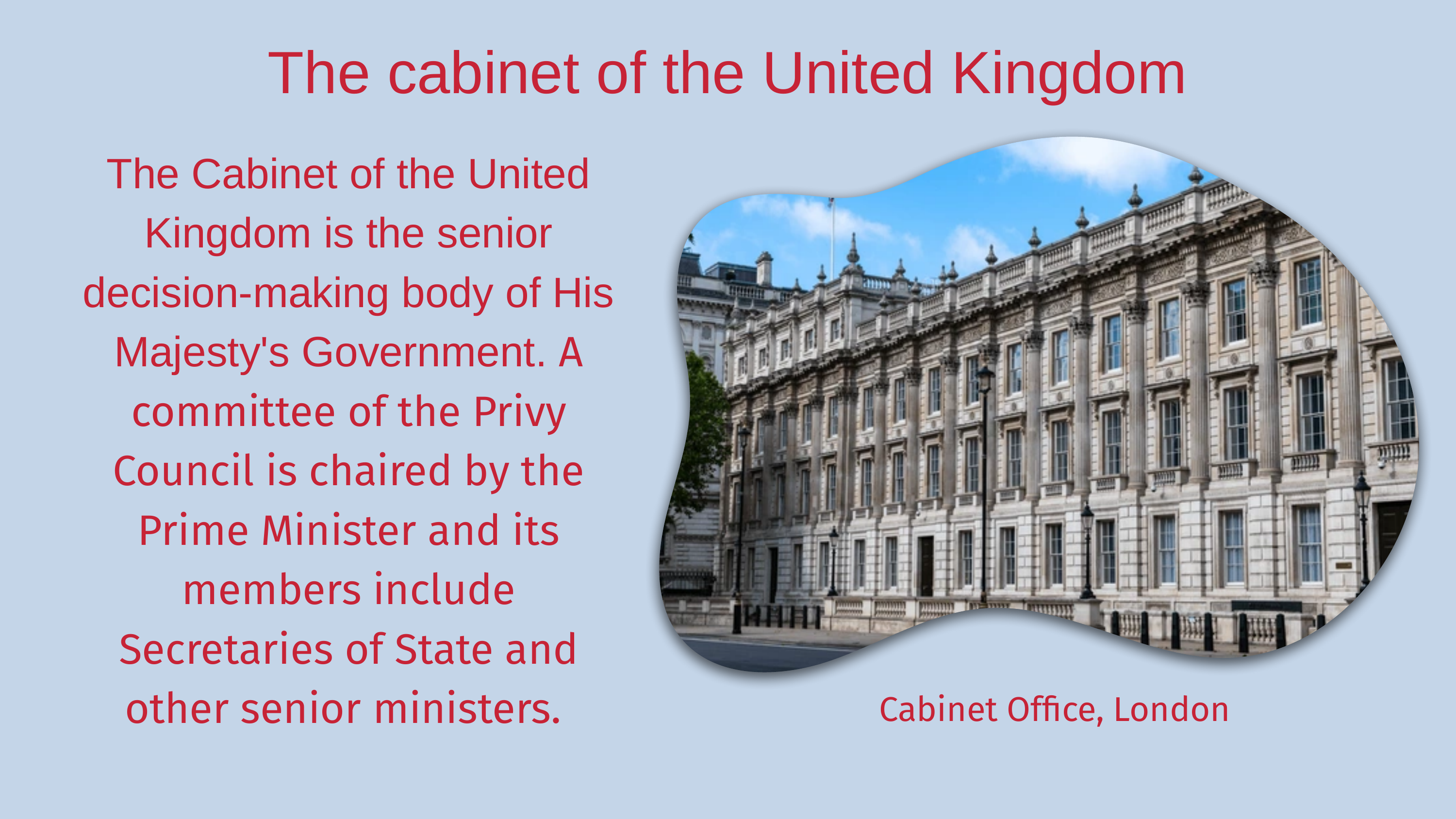

The cabinet of the United Kingdom

The Cabinet of the United Kingdom is the senior decision-making body of His Majesty's Government. A committee of the Privy Council is chaired by the Prime Minister and its members include Secretaries of State and other senior ministers.
Cabinet Office, London